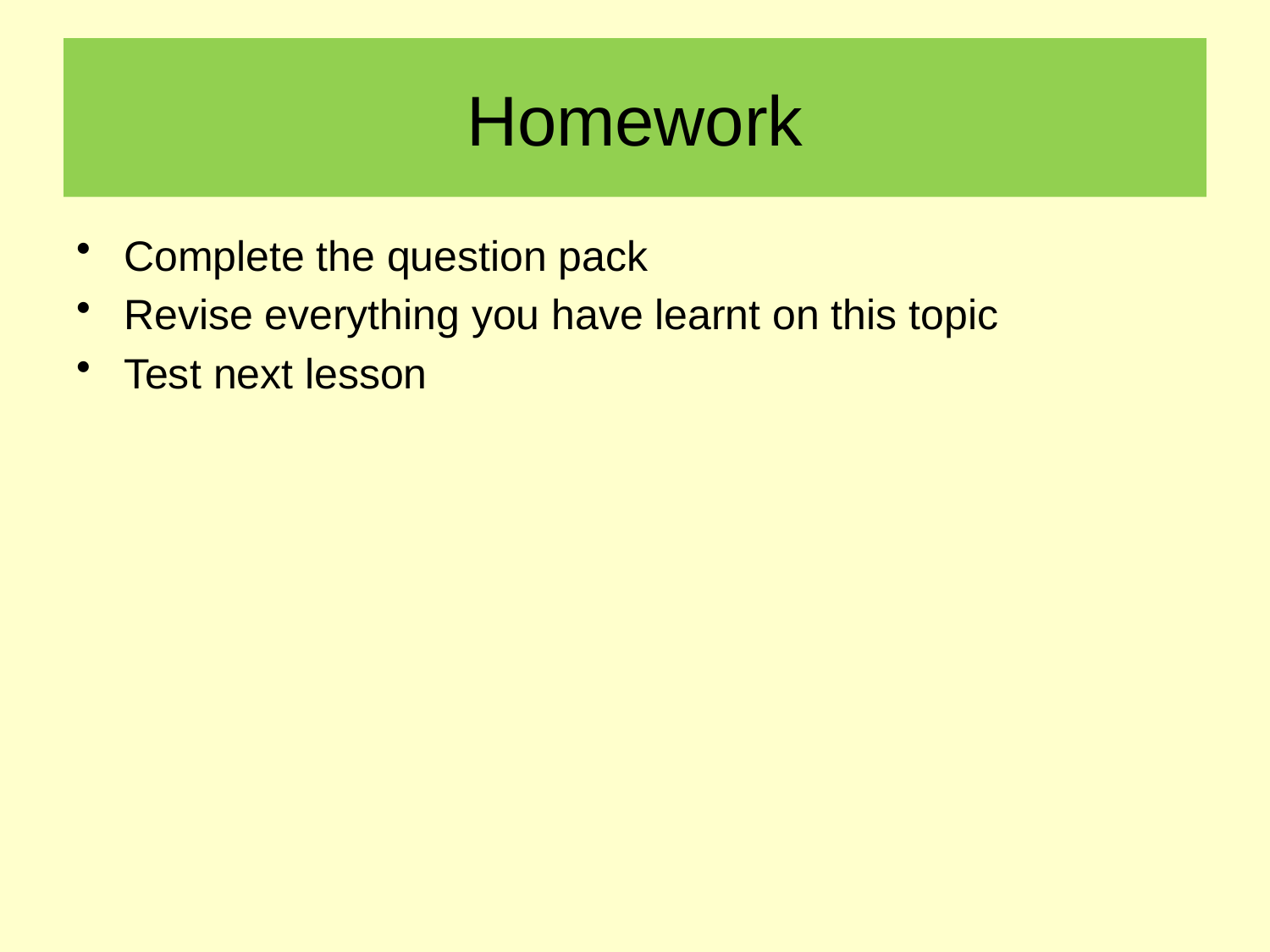

# Homework
Complete the question pack
Revise everything you have learnt on this topic
Test next lesson